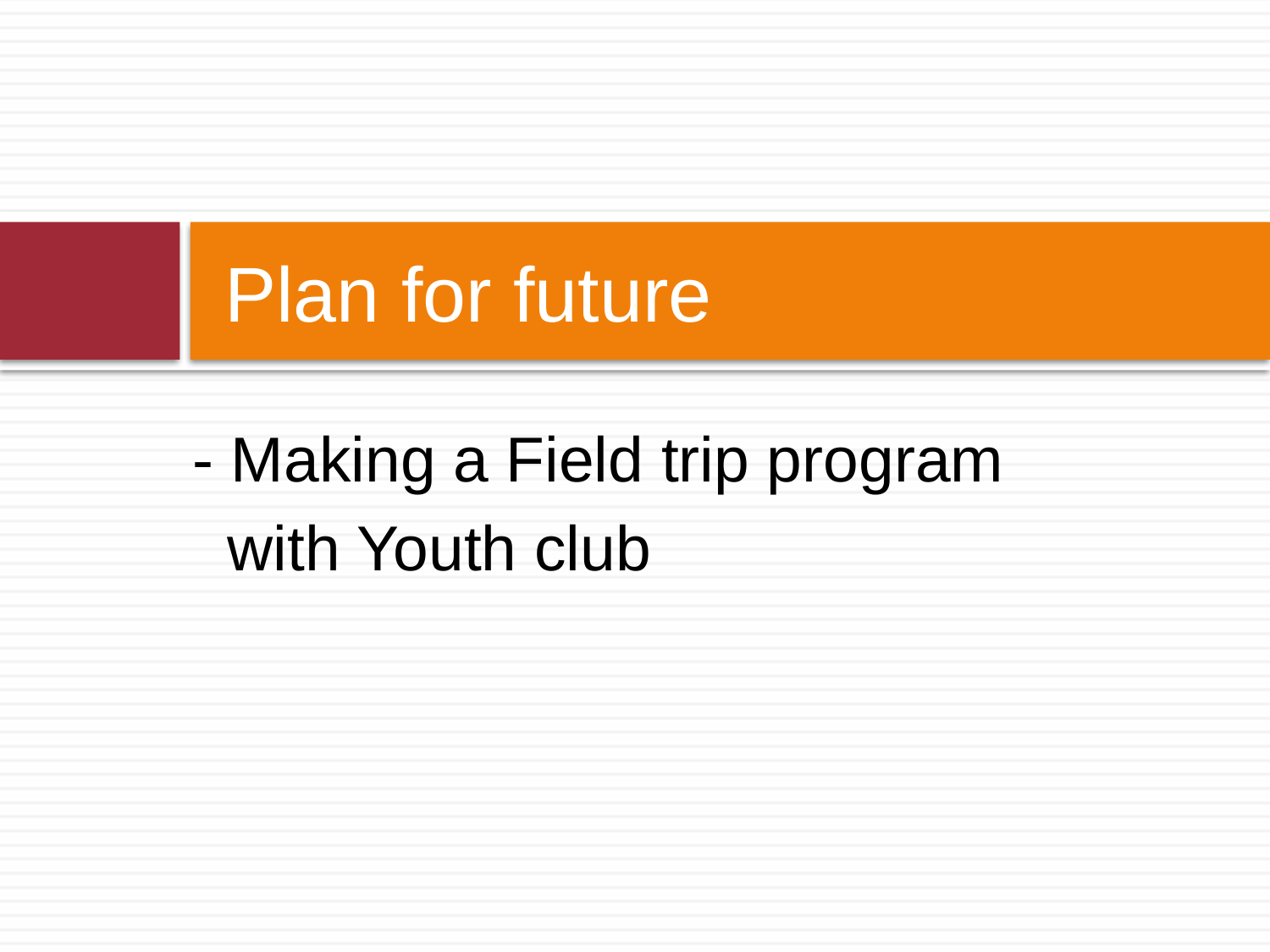

# Plan for future
- Making a Field trip program
  with Youth club